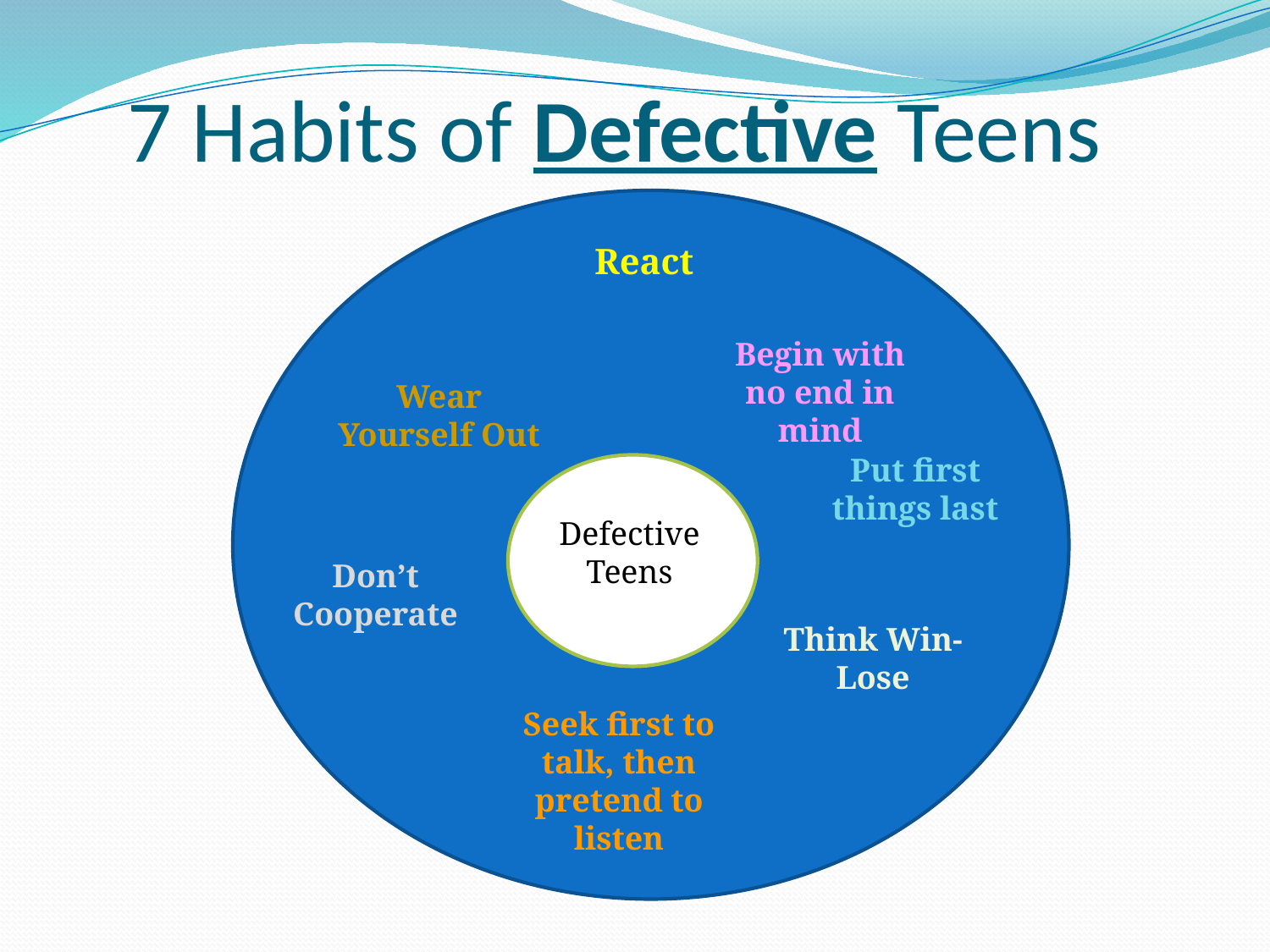

# 7 Habits of Defective Teens

React
Begin with no end in mind
Wear Yourself Out
Put first things last

Defective Teens
Don’t Cooperate
Think Win-Lose
Seek first to talk, then pretend to listen